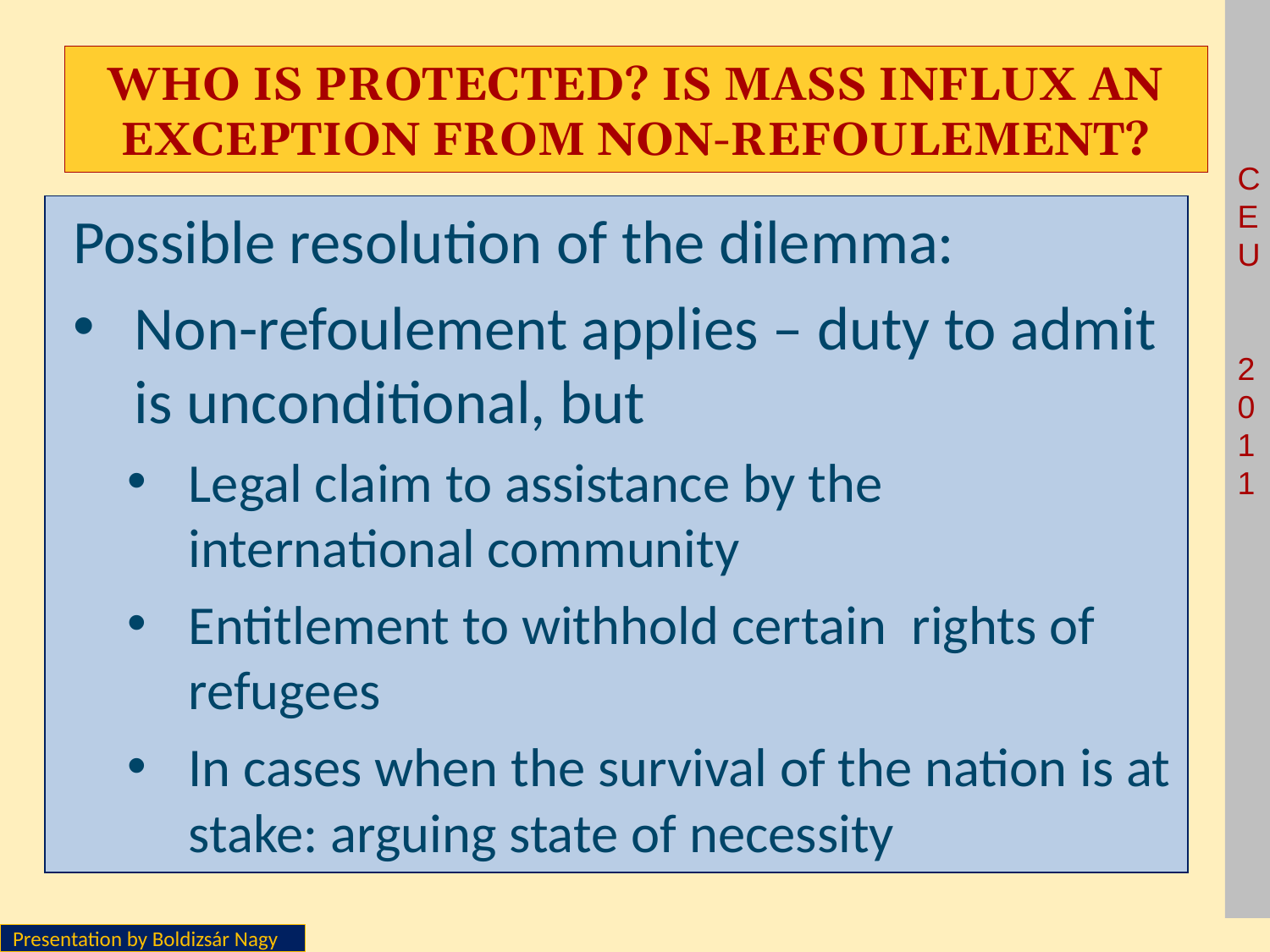

# Who is protected? Is mass influx an exception from non-refoulement?
Possible resolution of the dilemma:
Non-refoulement applies – duty to admit is unconditional, but
Legal claim to assistance by the international community
Entitlement to withhold certain  rights of refugees
In cases when the survival of the nation is at stake: arguing state of necessity

Presentation by Boldizsár Nagy